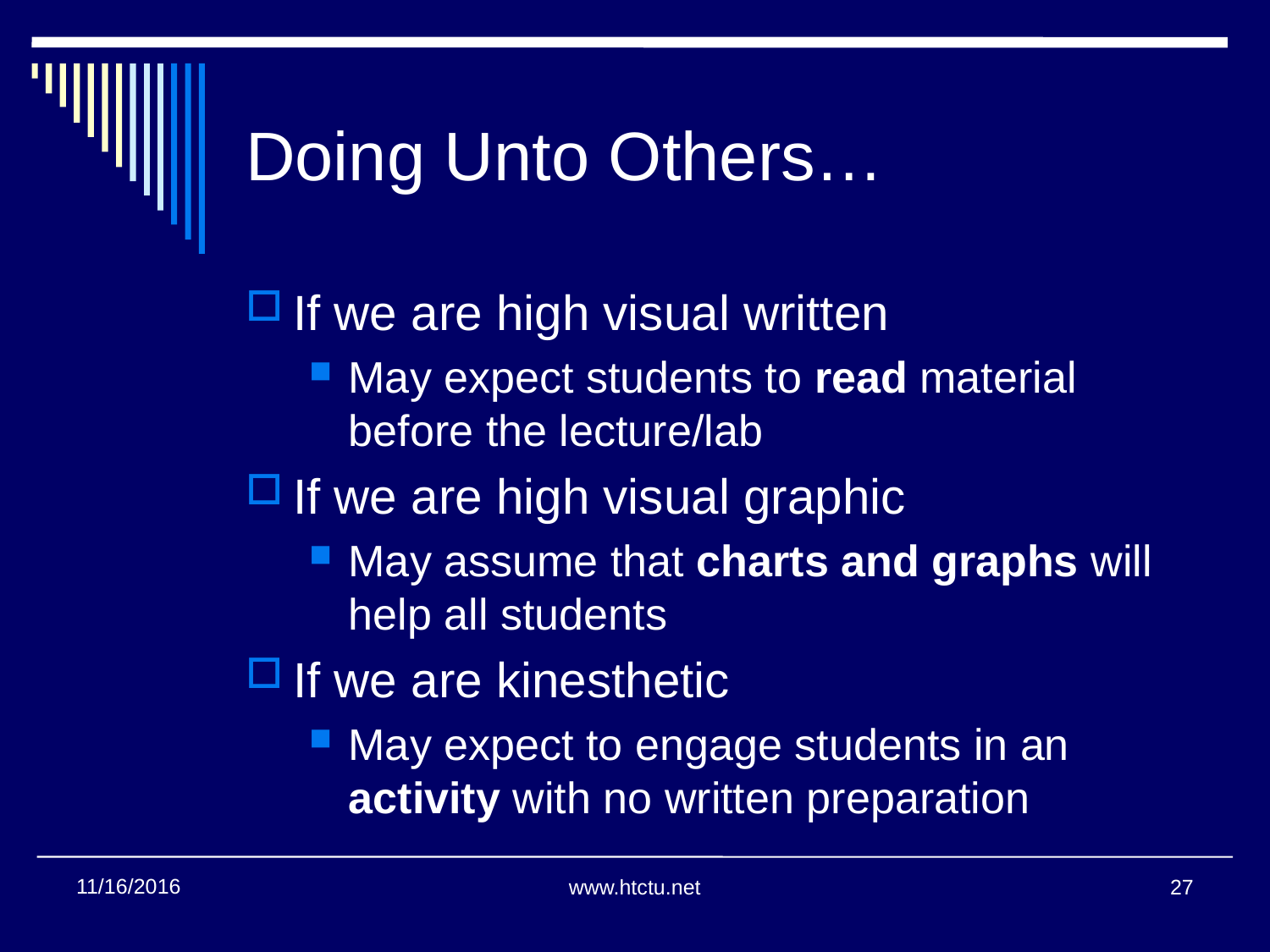

# Doing Unto Others…
If we are high visual written
May expect students to read material before the lecture/lab
If we are high visual graphic
May assume that charts and graphs will help all students
If we are kinesthetic
May expect to engage students in an activity with no written preparation
11/16/2016
www.htctu.net
27